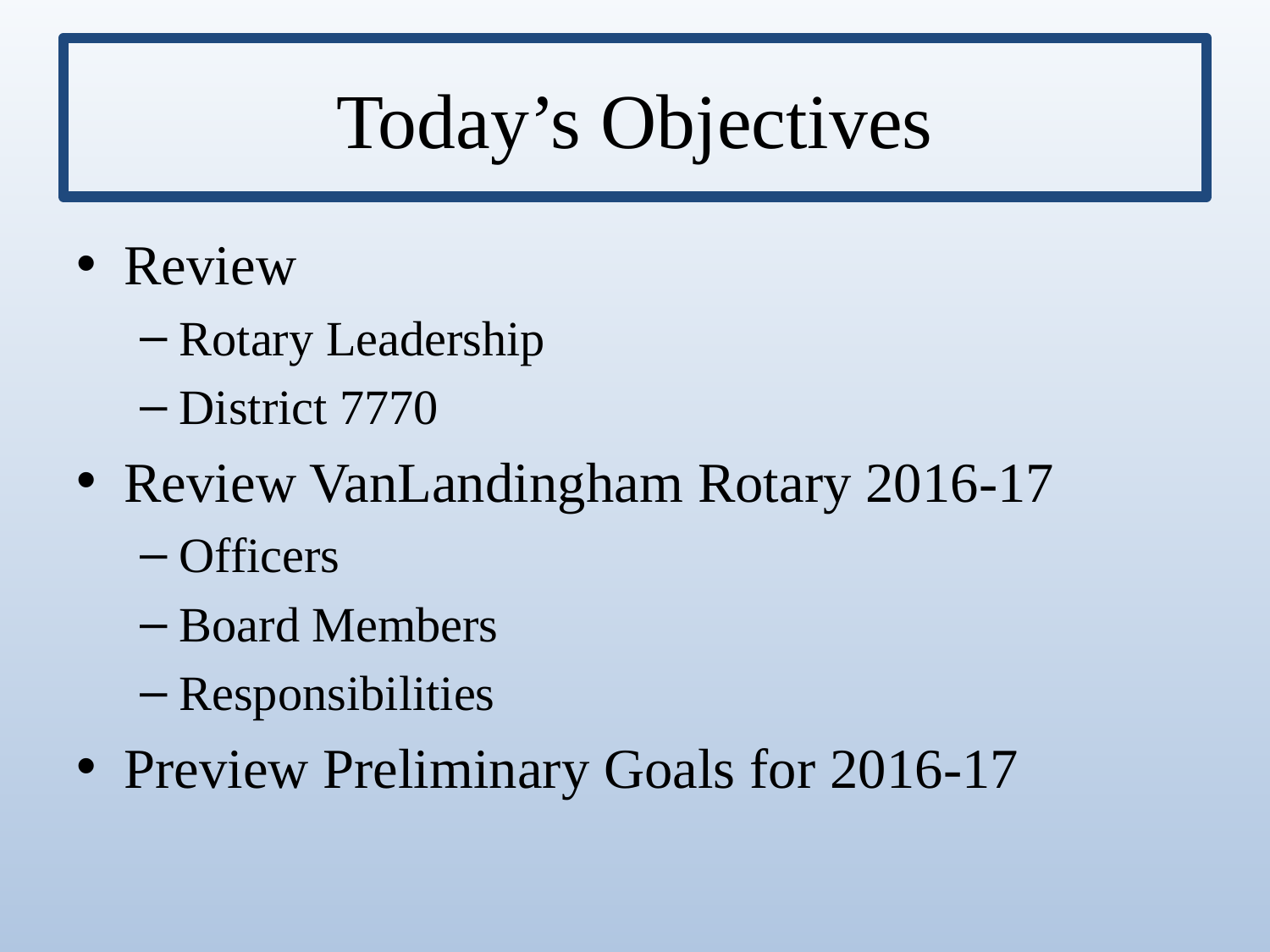

# Today’s Objectives
Review
Rotary Leadership
District 7770
Review VanLandingham Rotary 2016-17
Officers
Board Members
Responsibilities
Preview Preliminary Goals for 2016-17